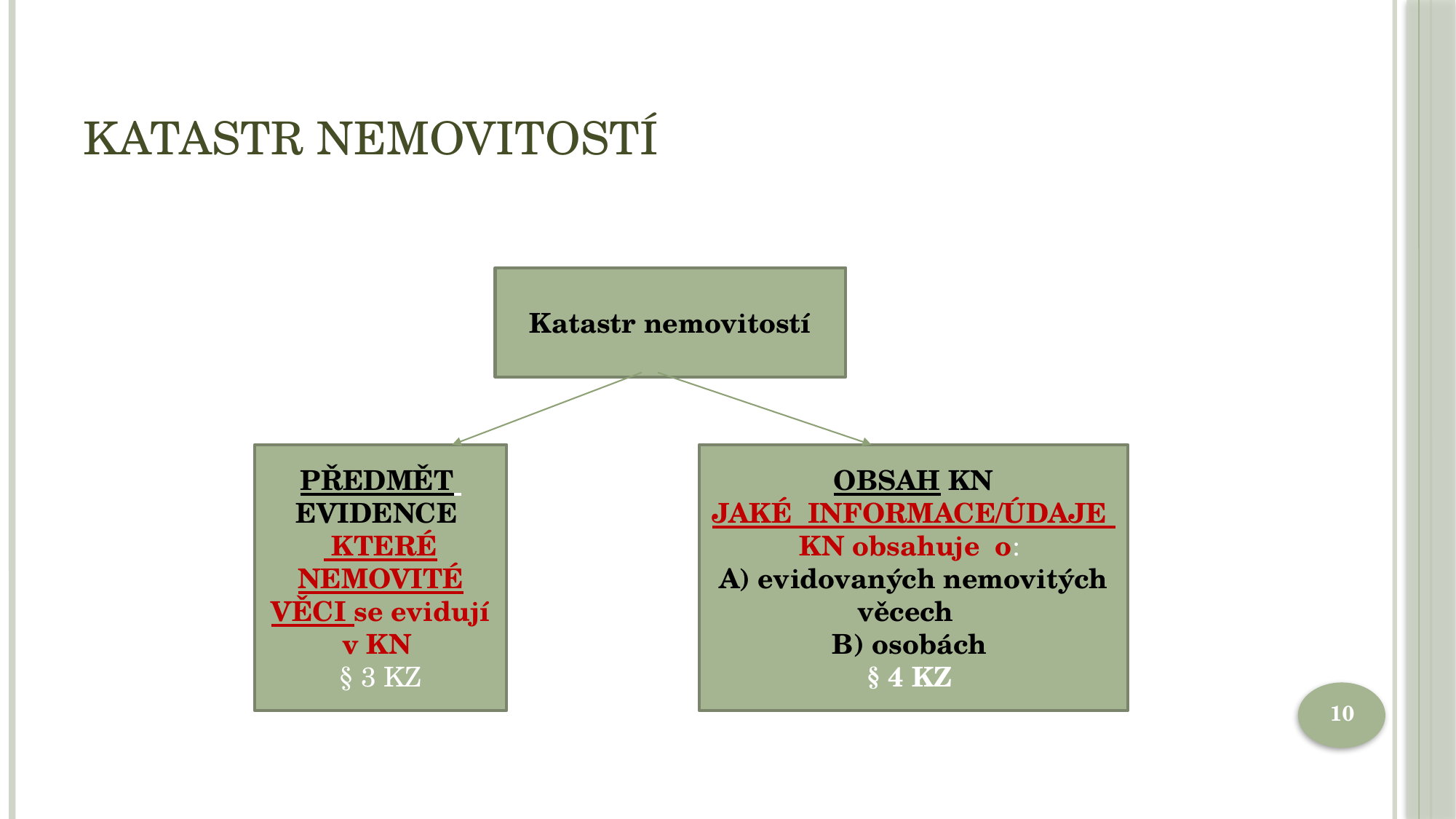

# KATASTR NEMOVITOSTÍ

Katastr nemovitostí

PŘEDMĚT  EVIDENCE
 KTERÉ NEMOVITÉ VĚCI se evidují v KN
§ 3 KZ
OBSAH KN
JAKÉ  INFORMACE/ÚDAJE  KN obsahuje  o:
A) evidovaných nemovitých věcech
B) osobách
§ 4 KZ
10